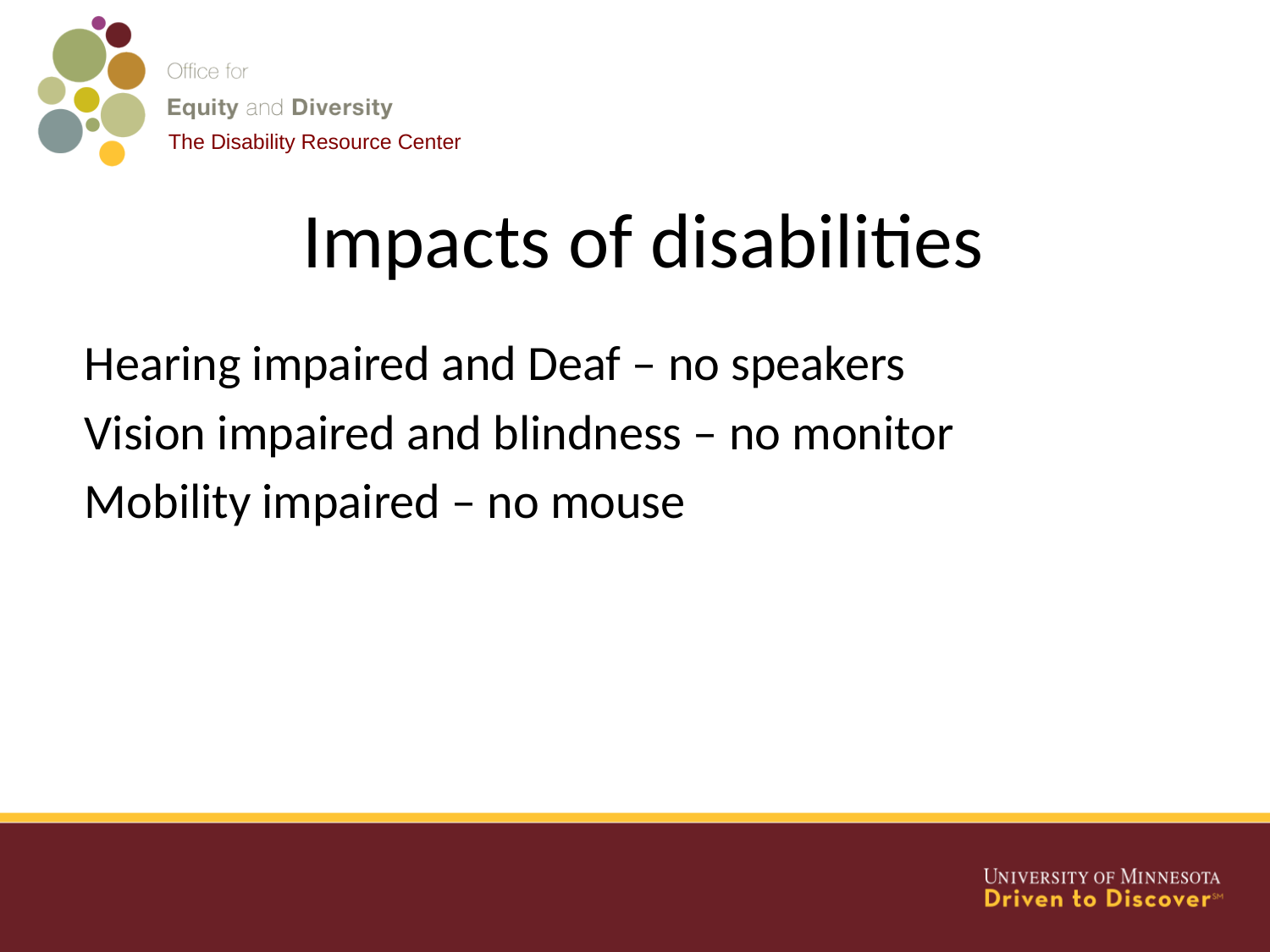

The Disability Resource Center
# Impacts of disabilities
Hearing impaired and Deaf – no speakers
Vision impaired and blindness – no monitor
Mobility impaired – no mouse